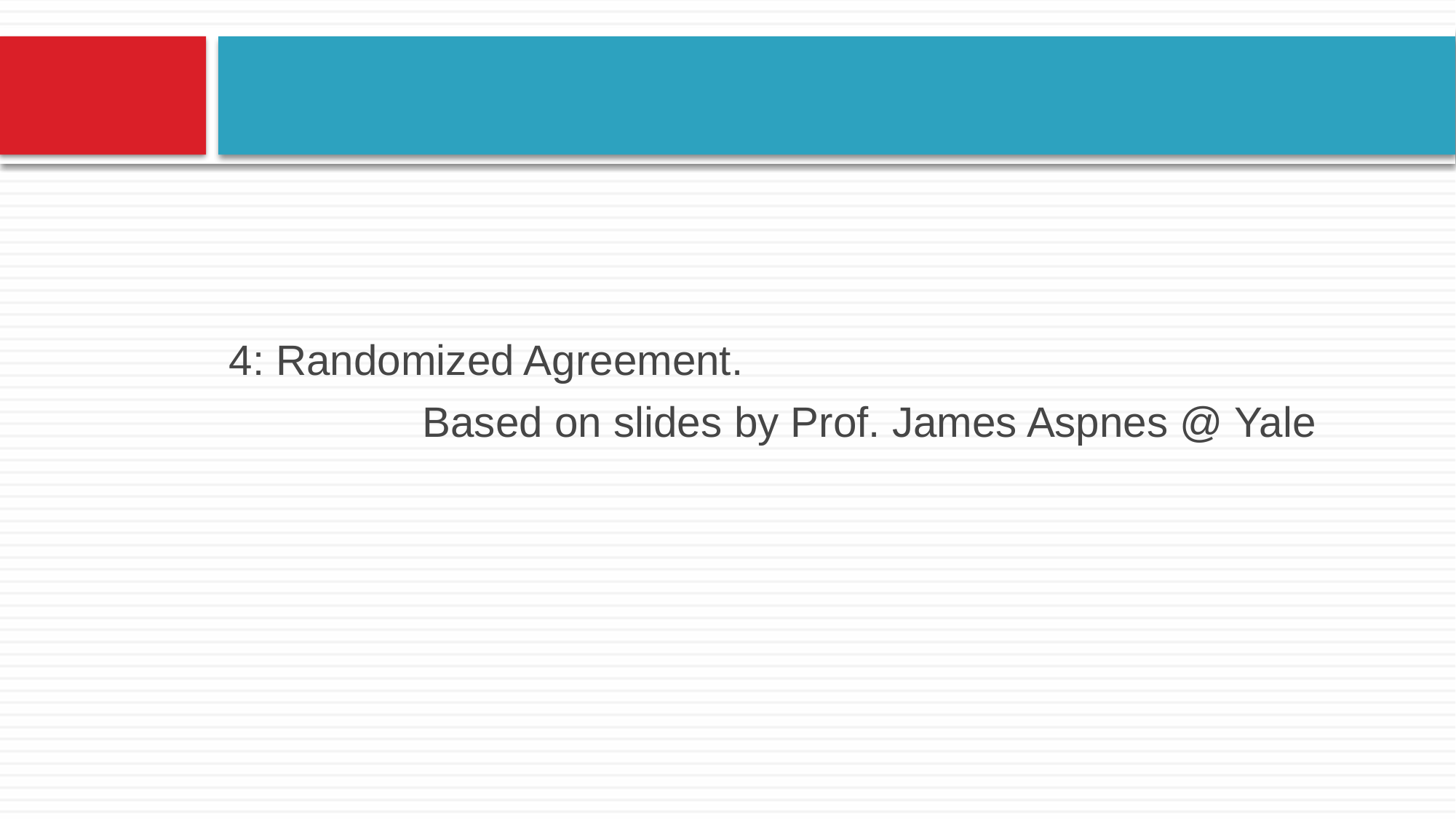

#
4: Randomized Agreement.
                   Based on slides by Prof. James Aspnes @ Yale